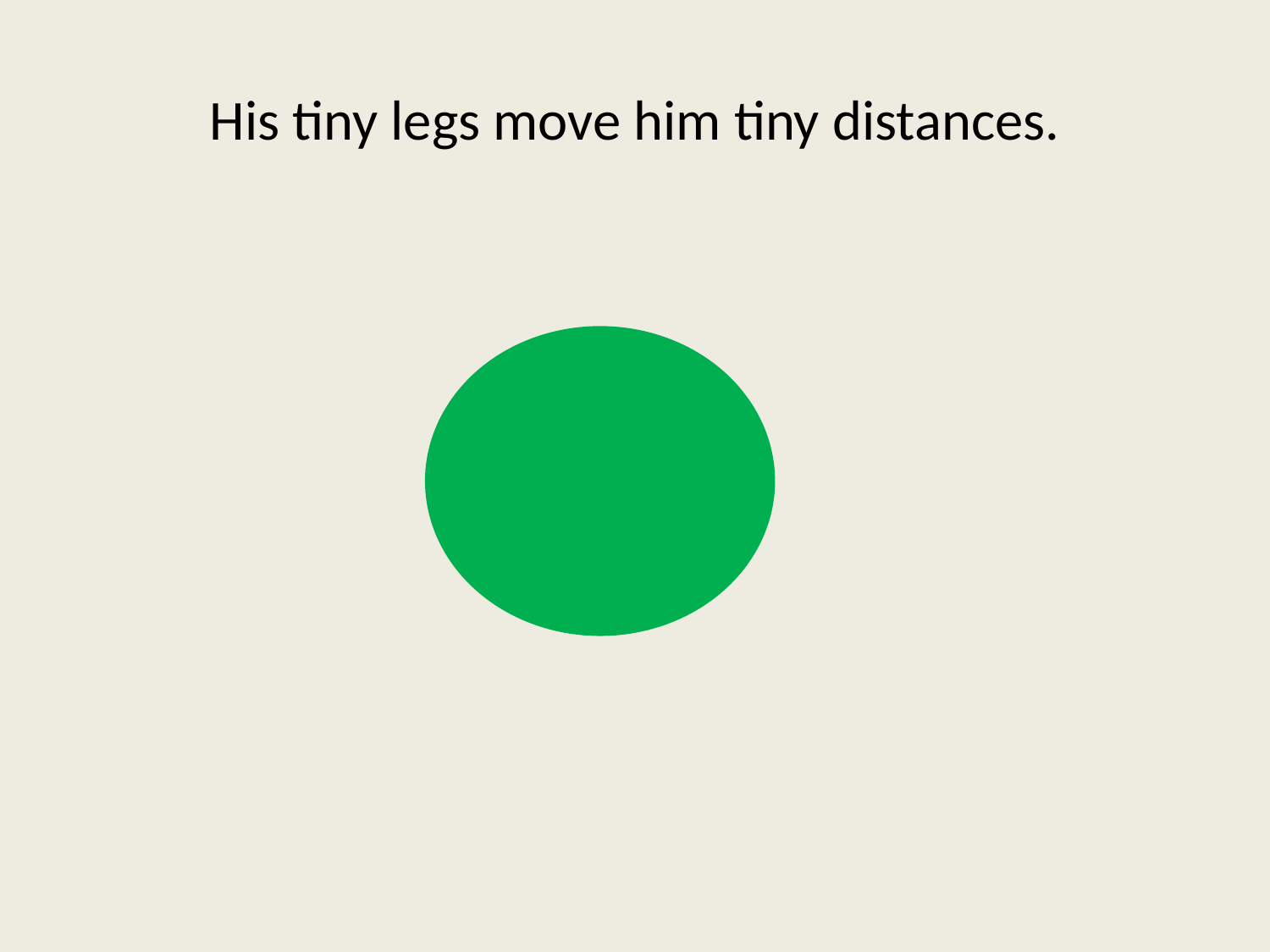

# His tiny legs move him tiny distances.